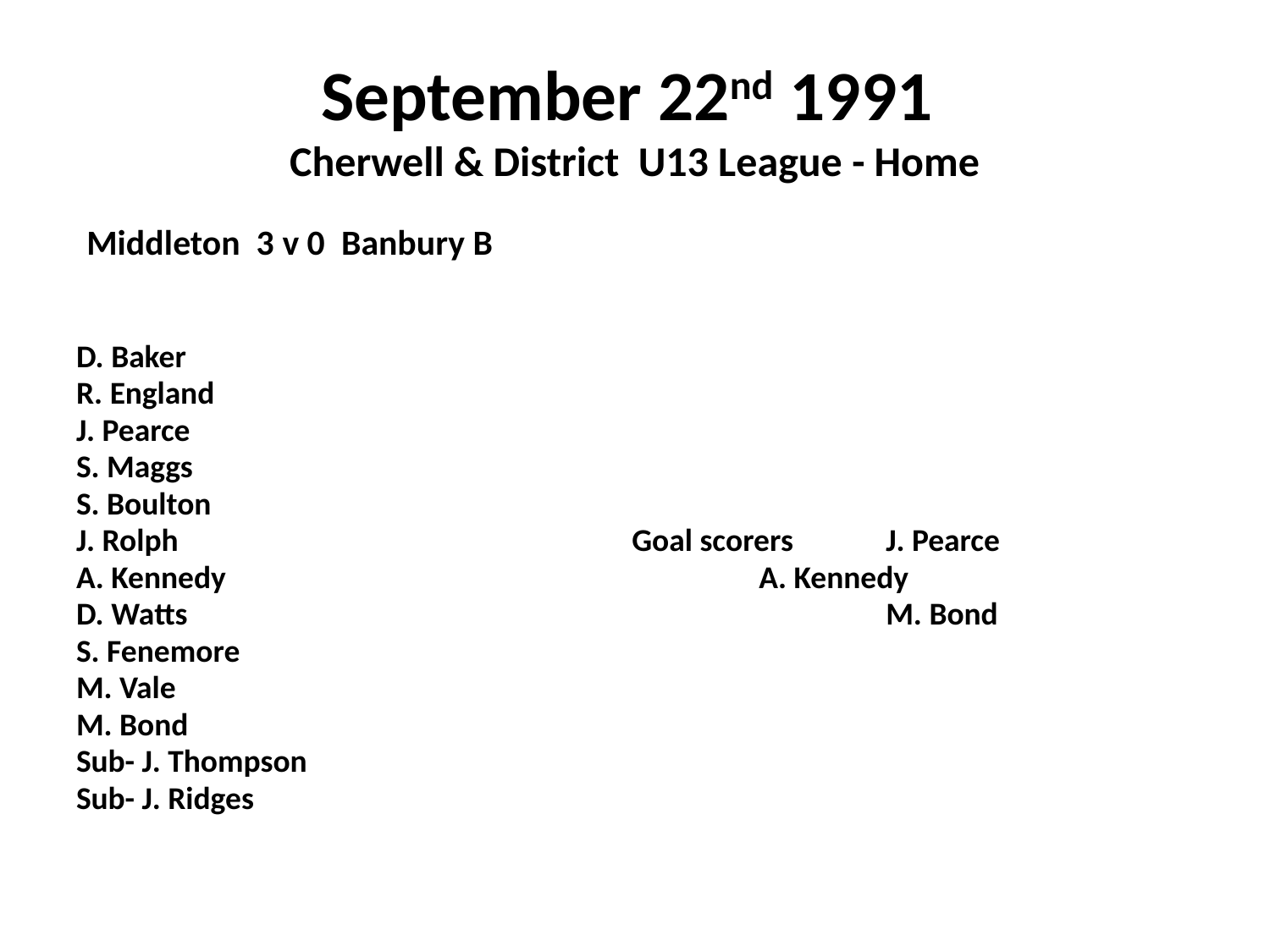

# September 22nd 1991 Cherwell & District  U13 League - Home
 Middleton  3 v 0  Banbury B

D. Baker
R. England
J. Pearce
S. Maggs
S. Boulton
J. Rolph				Goal scorers	J. Pearce
A. Kennedy					A. Kennedy
D. Watts						M. Bond
S. Fenemore
M. Vale
M. Bond
Sub- J. Thompson
Sub- J. Ridges